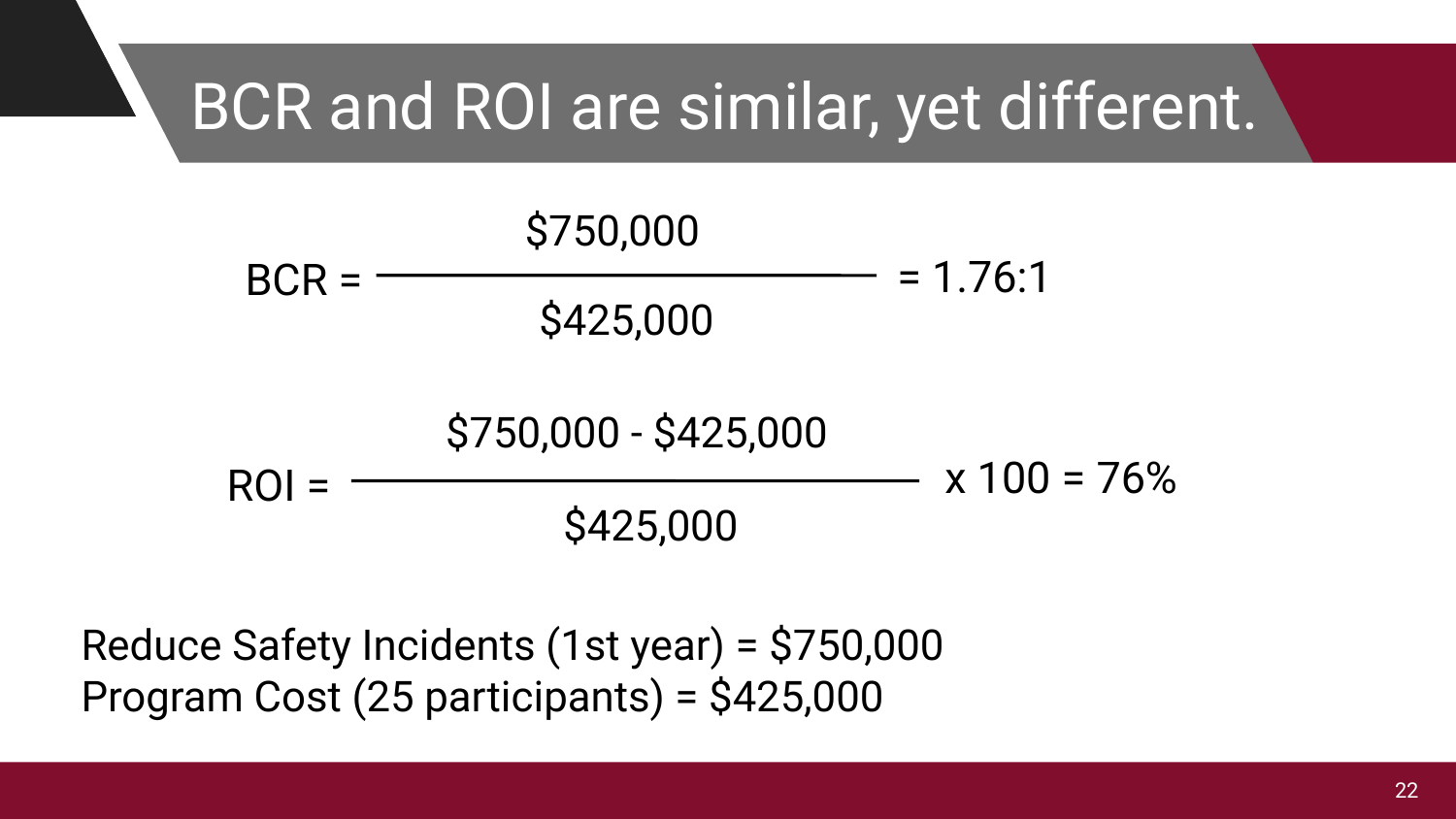

# BCR and ROI are similar, yet different.
$750,000
= 1.76:1
BCR =

$425,000
$750,000 - $425,000
x 100 = 76%
ROI =

$425,000
Reduce Safety Incidents (1st year) = $750,000
Program Cost (25 participants) = $425,000